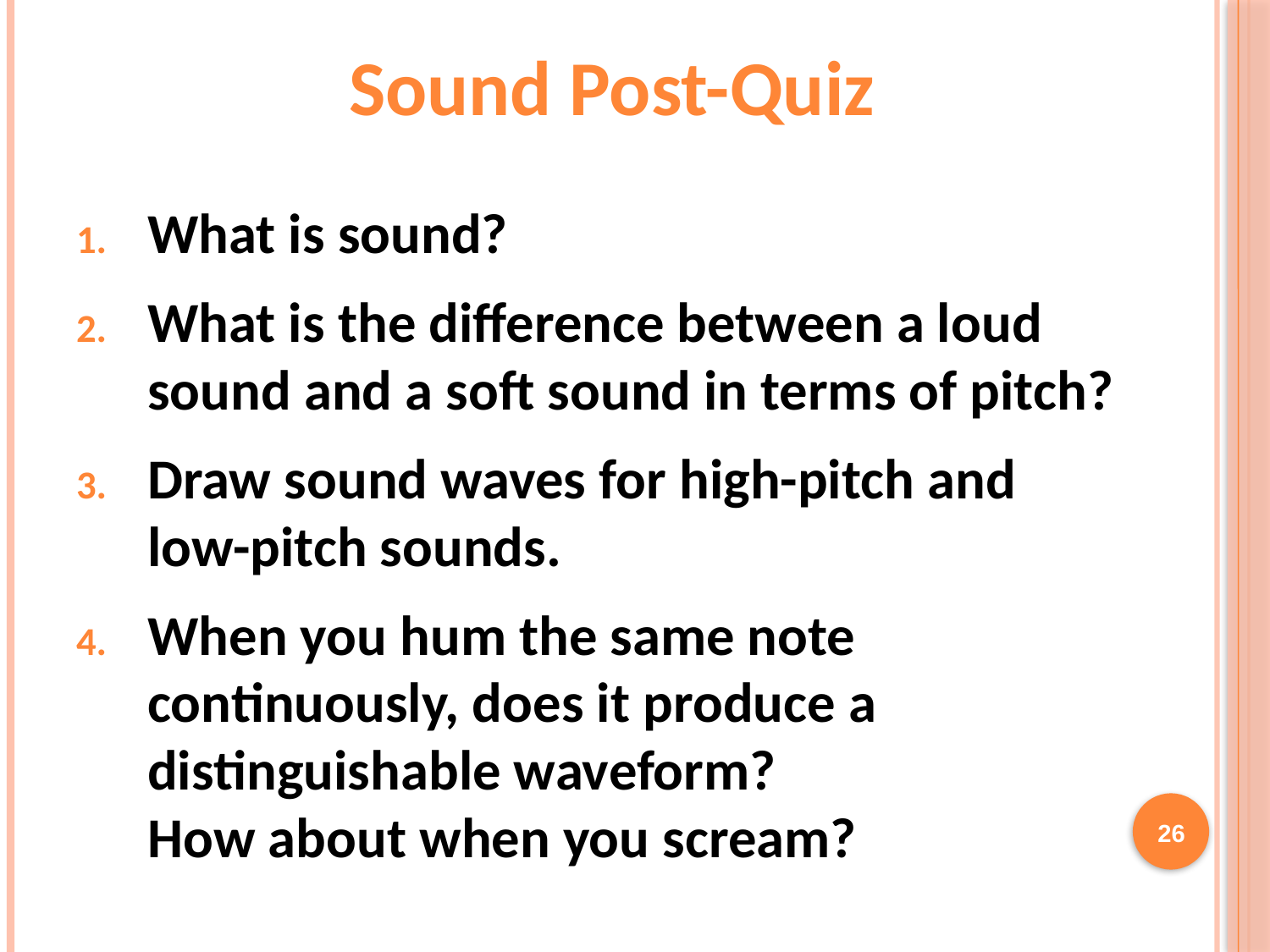

Sound Post-Quiz
What is sound?
What is the difference between a loud sound and a soft sound in terms of pitch?
Draw sound waves for high-pitch and low-pitch sounds.
When you hum the same note continuously, does it produce a distinguishable waveform?
How about when you scream?
26